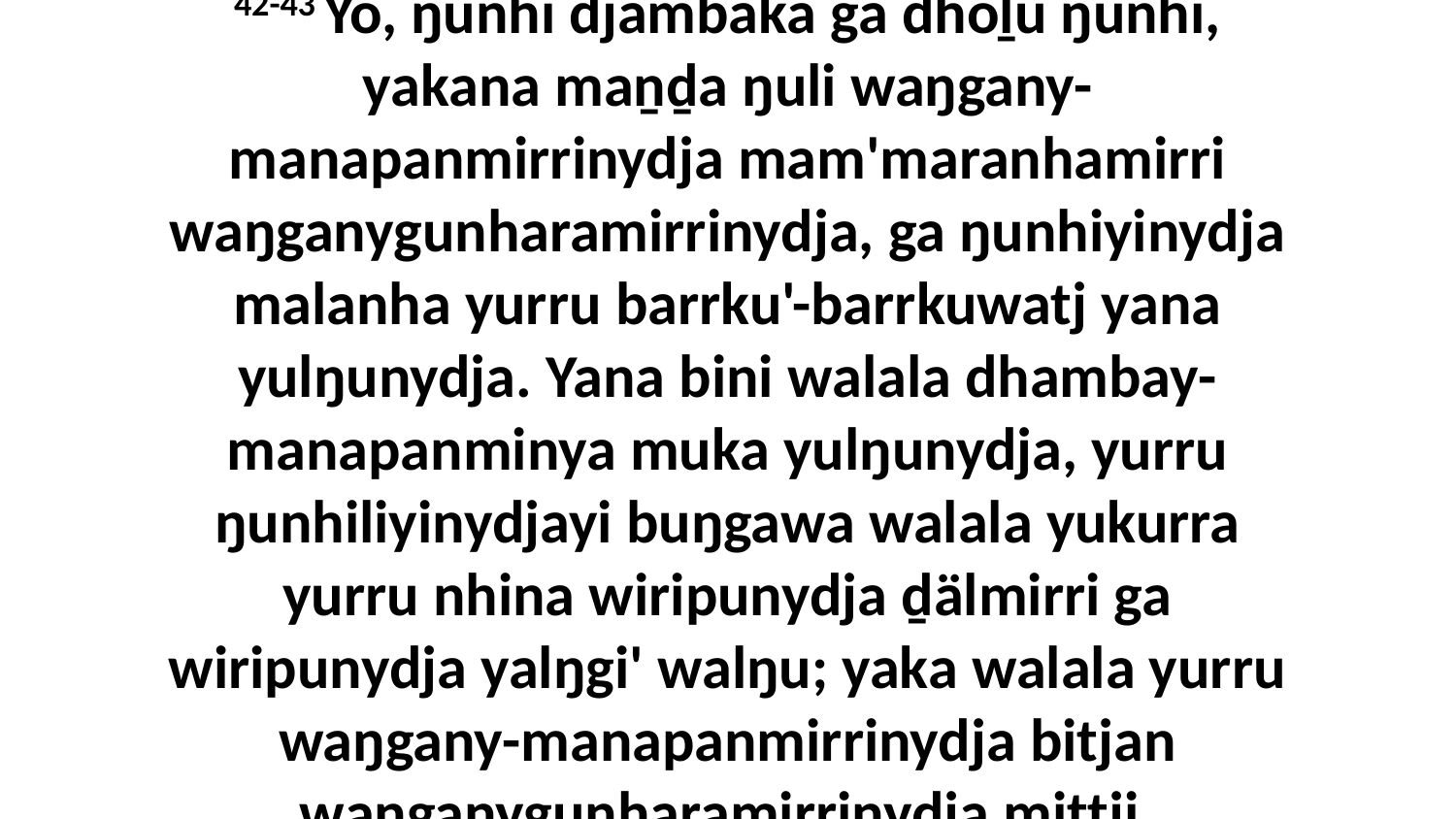

42-43 Yo, ŋunhi djambaka ga dhoḻu ŋunhi, yakana maṉḏa ŋuli waŋgany-manapanmirrinydja mam'maranhamirri waŋganygunharamirrinydja, ga ŋunhiyinydja malanha yurru barrku'-barrkuwatj yana yulŋunydja. Yana bini walala dhambay-manapanminya muka yulŋunydja, yurru ŋunhiliyinydjayi buŋgawa walala yukurra yurru nhina wiripunydja ḏälmirri ga wiripunydja yalŋgi' walŋu; yaka walala yurru waŋgany-manapanmirrinydja bitjan waŋganygunharamirrinydja miṯtji.